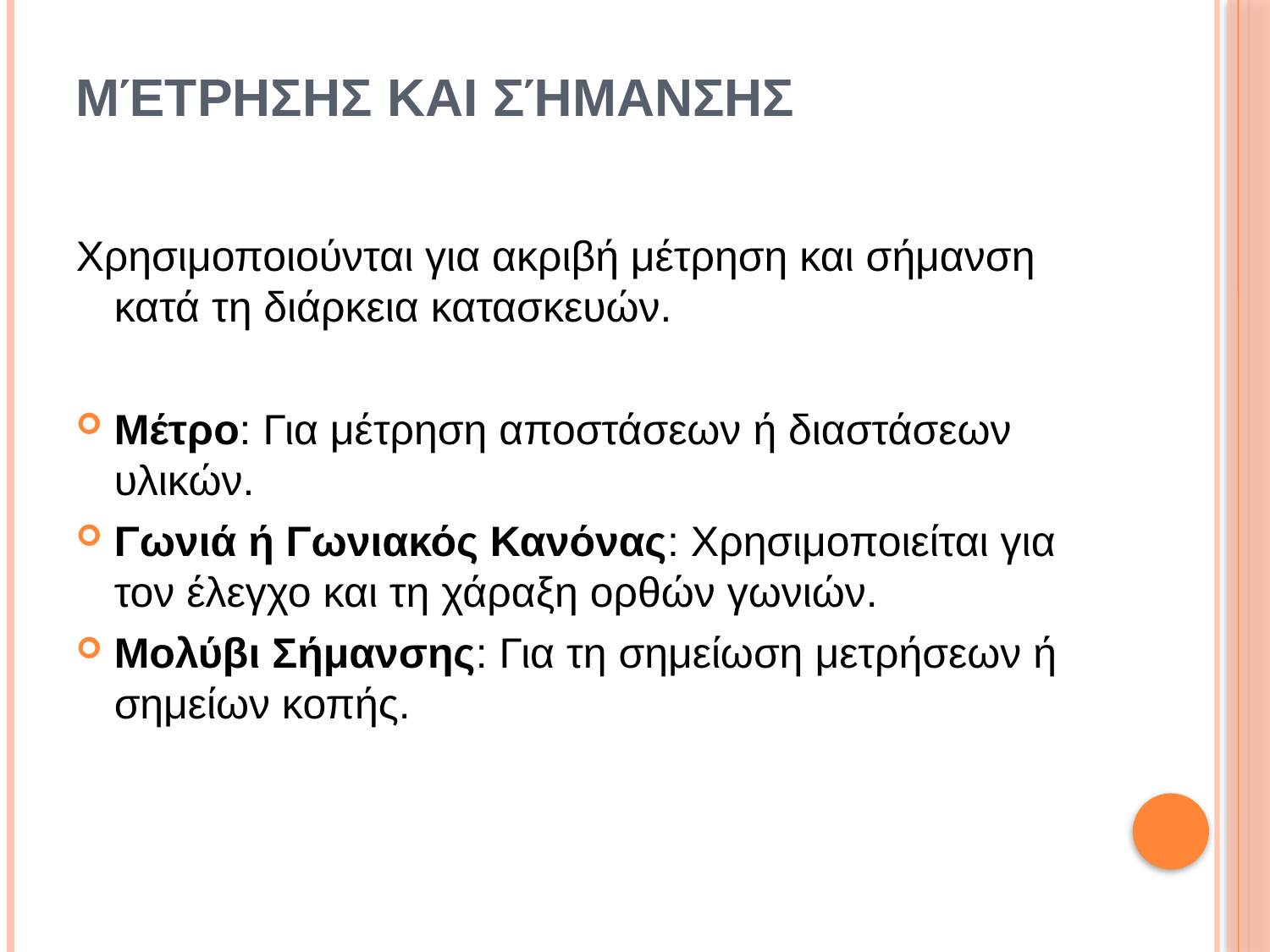

# Μέτρησης και Σήμανσης
Χρησιμοποιούνται για ακριβή μέτρηση και σήμανση κατά τη διάρκεια κατασκευών.

Μέτρο: Για μέτρηση αποστάσεων ή διαστάσεων υλικών.
Γωνιά ή Γωνιακός Κανόνας: Χρησιμοποιείται για τον έλεγχο και τη χάραξη ορθών γωνιών.
Μολύβι Σήμανσης: Για τη σημείωση μετρήσεων ή σημείων κοπής.